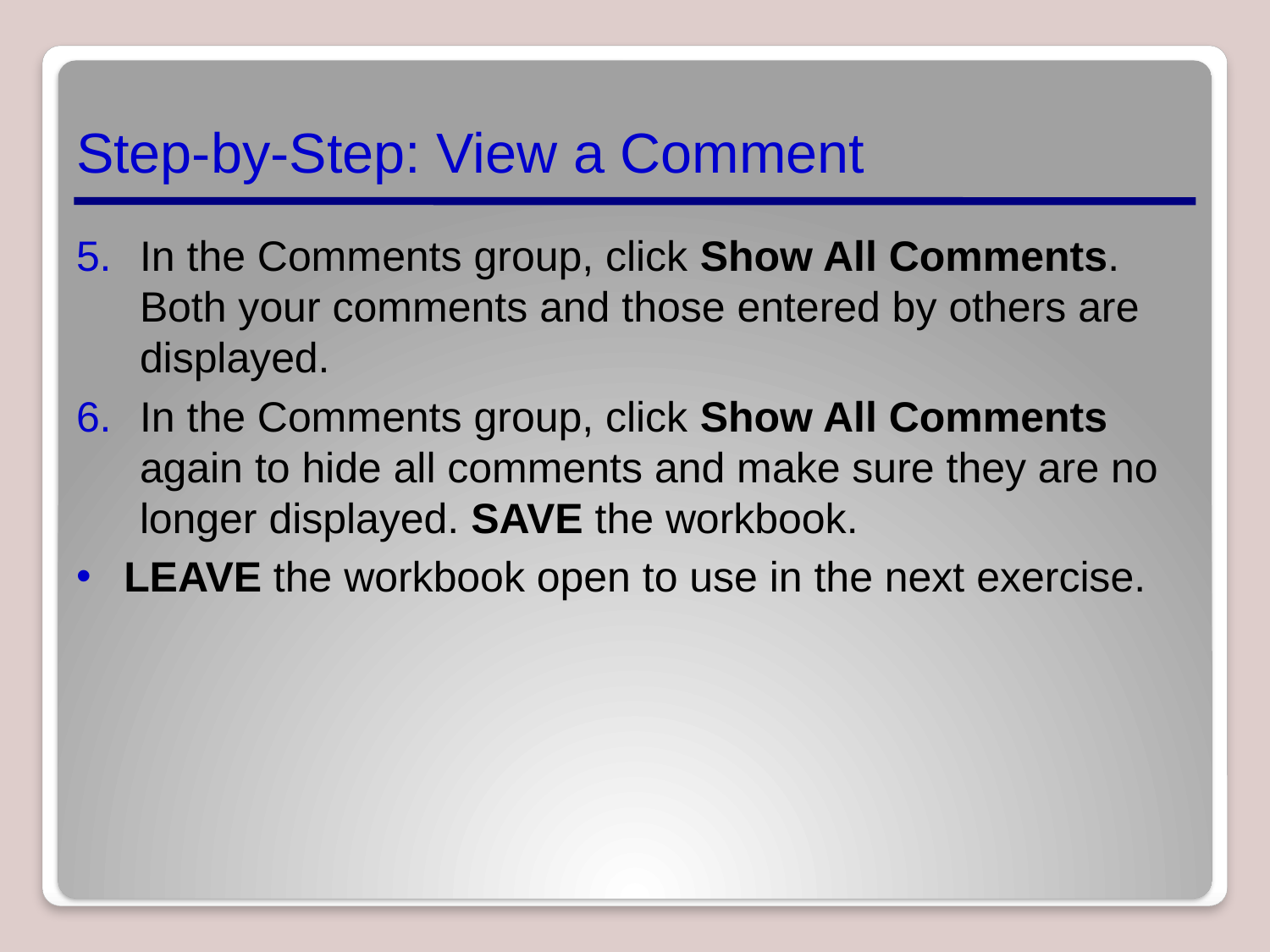

# Step-by-Step: View a Comment
In the Comments group, click Show All Comments. Both your comments and those entered by others are displayed.
In the Comments group, click Show All Comments again to hide all comments and make sure they are no longer displayed. SAVE the workbook.
LEAVE the workbook open to use in the next exercise.